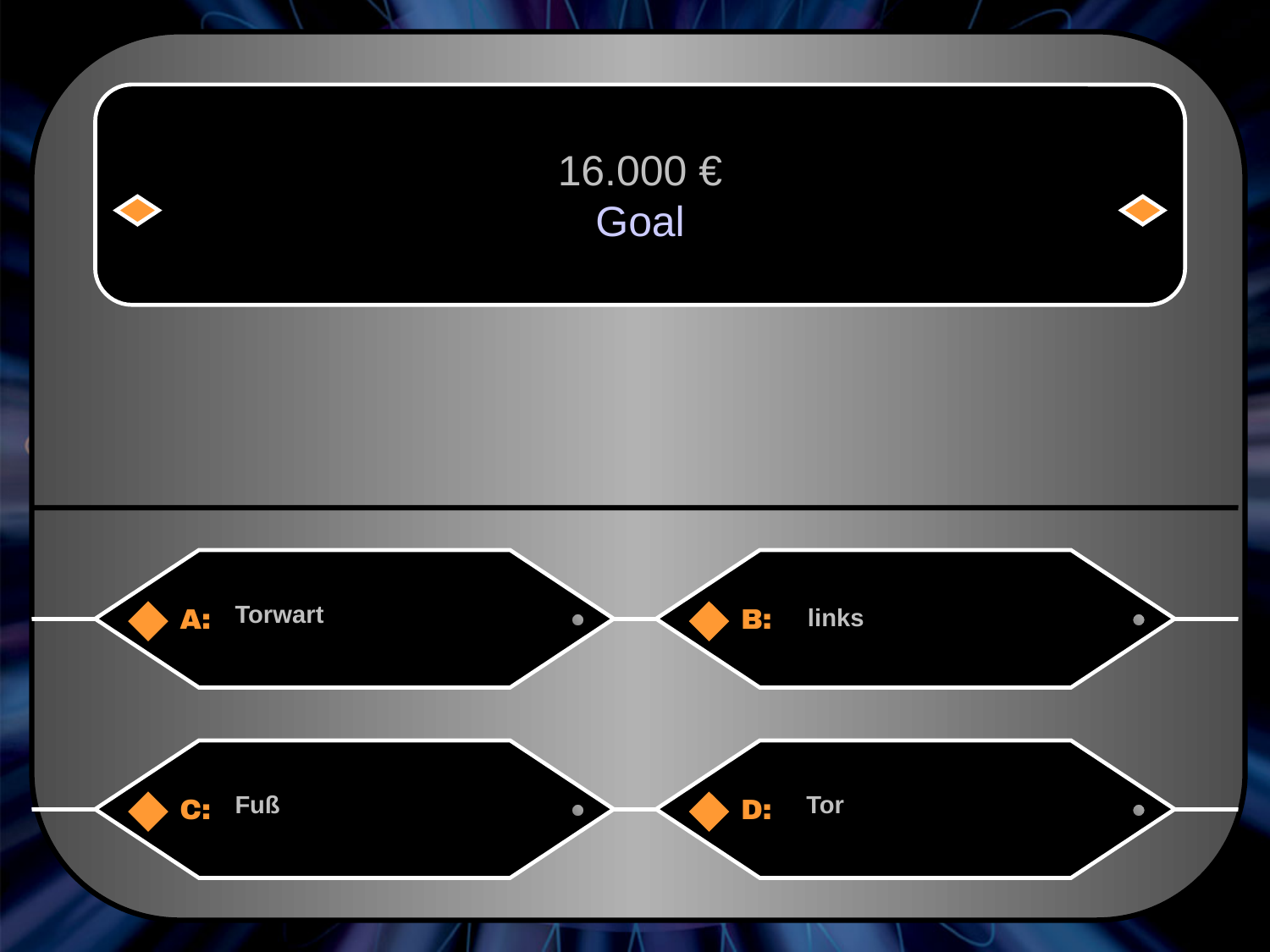

16.000 €
Goal

Torwart
links

A:

B:

Fuß
Tor

C:

D: